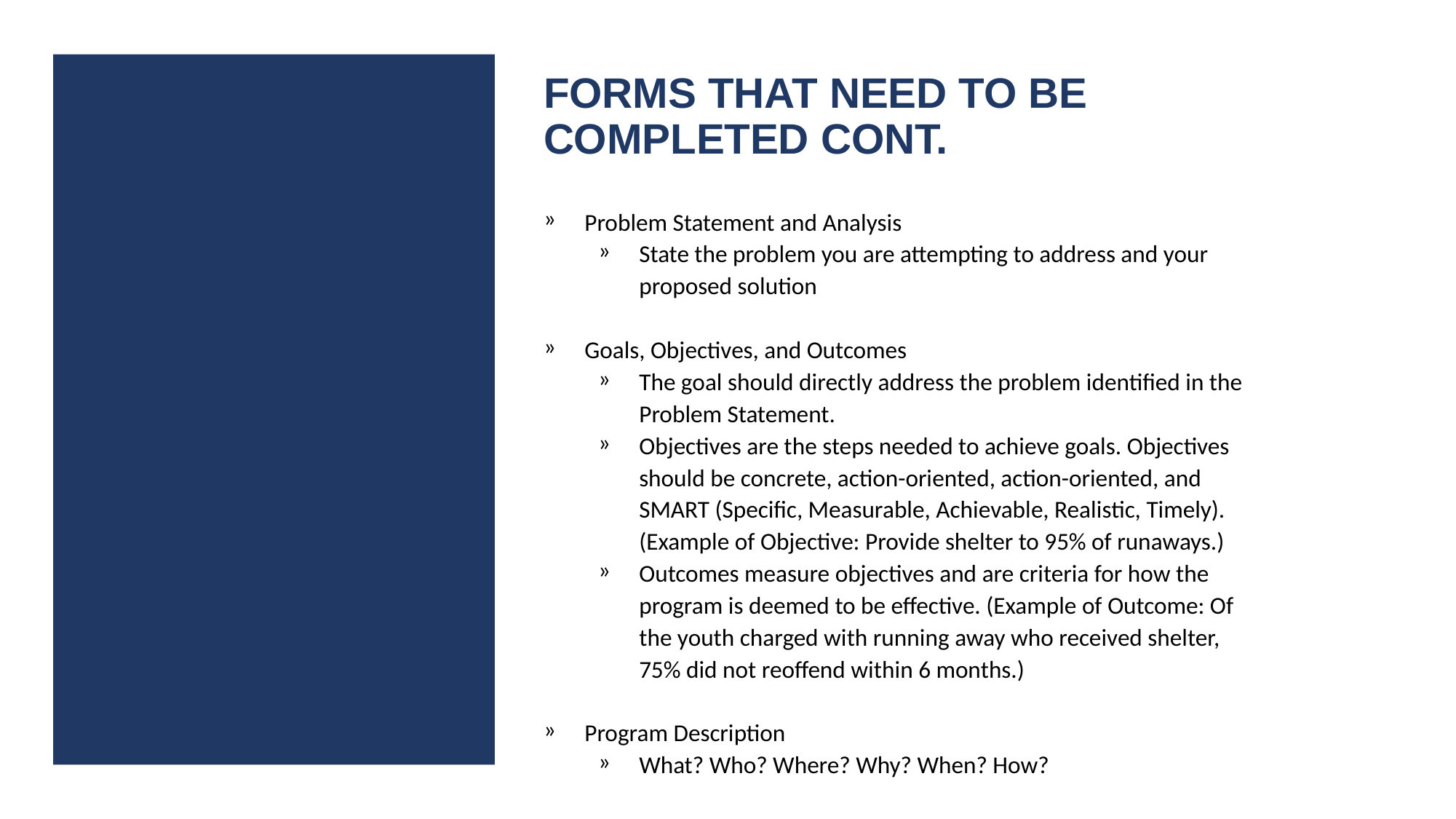

FORMS THAT NEED TO BE COMPLETED CONT.
Problem Statement and Analysis
State the problem you are attempting to address and your proposed solution

Goals, Objectives, and Outcomes
The goal should directly address the problem identified in the Problem Statement.
Objectives are the steps needed to achieve goals. Objectives should be concrete, action-oriented, action-oriented, and SMART (Specific, Measurable, Achievable, Realistic, Timely). (Example of Objective: Provide shelter to 95% of runaways.)
Outcomes measure objectives and are criteria for how the program is deemed to be effective. (Example of Outcome: Of the youth charged with running away who received shelter, 75% did not reoffend within 6 months.)

Program Description
What? Who? Where? Why? When? How?